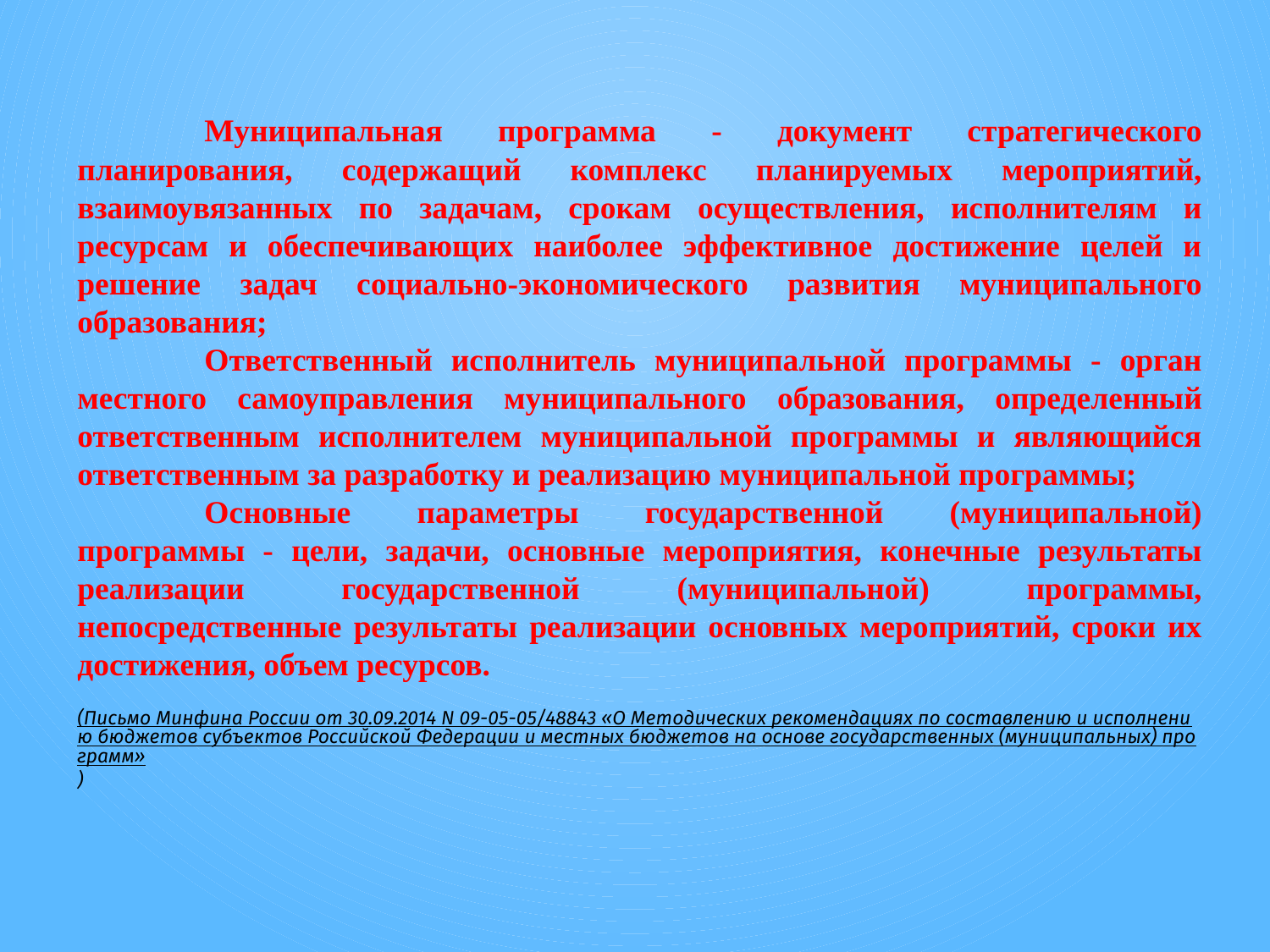

Муниципальная программа - документ стратегического планирования, содержащий комплекс планируемых мероприятий, взаимоувязанных по задачам, срокам осуществления, исполнителям и ресурсам и обеспечивающих наиболее эффективное достижение целей и решение задач социально-экономического развития муниципального образования;
	Ответственный исполнитель муниципальной программы - орган местного самоуправления муниципального образования, определенный ответственным исполнителем муниципальной программы и являющийся ответственным за разработку и реализацию муниципальной программы;
	Основные параметры государственной (муниципальной) программы - цели, задачи, основные мероприятия, конечные результаты реализации государственной (муниципальной) программы, непосредственные результаты реализации основных мероприятий, сроки их достижения, объем ресурсов.
(Письмо Минфина России от 30.09.2014 N 09-05-05/48843 «О Методических рекомендациях по составлению и исполнению бюджетов субъектов Российской Федерации и местных бюджетов на основе государственных (муниципальных) программ»)